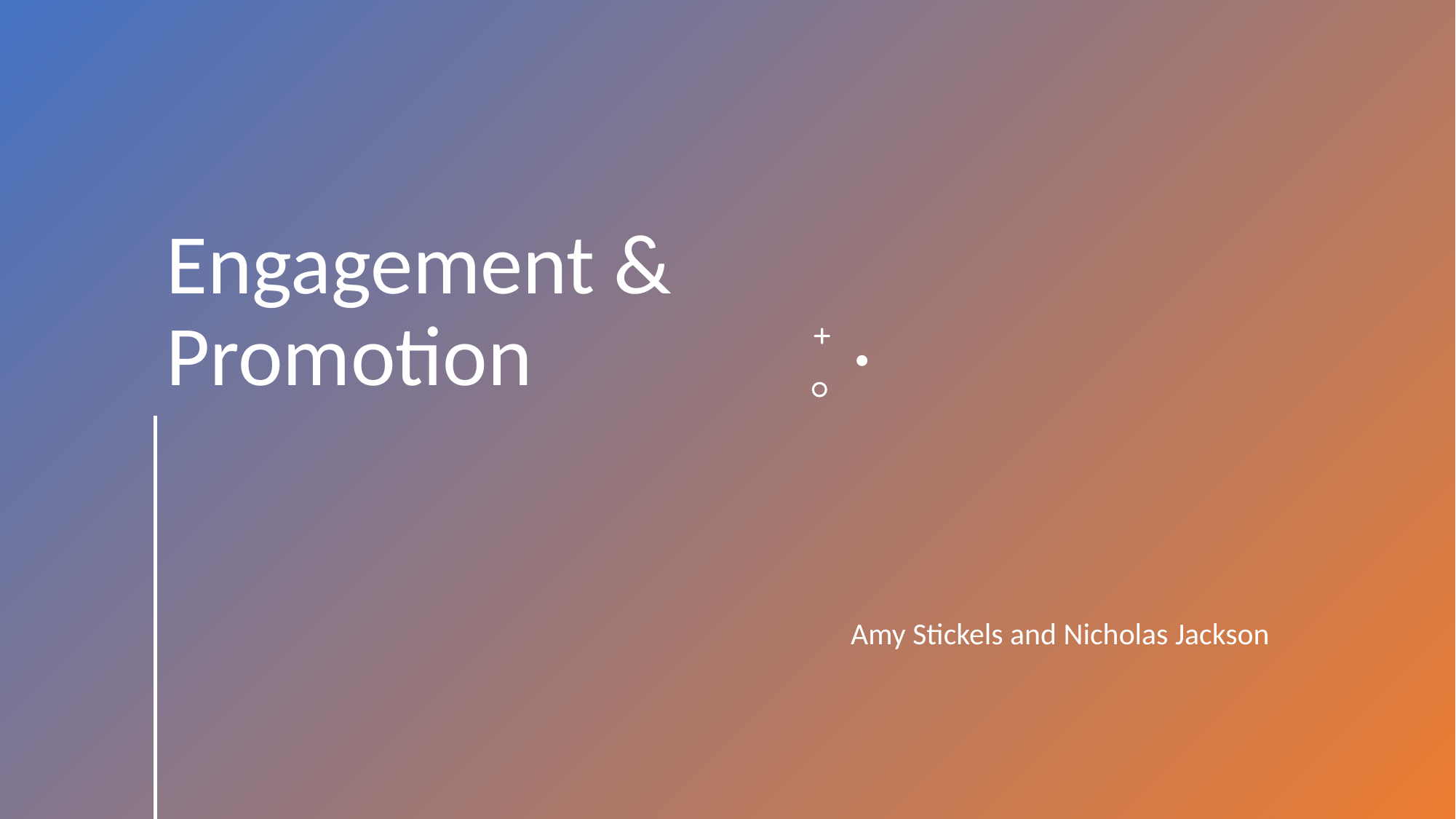

# Engagement & Promotion

Amy Stickels and Nicholas Jackson